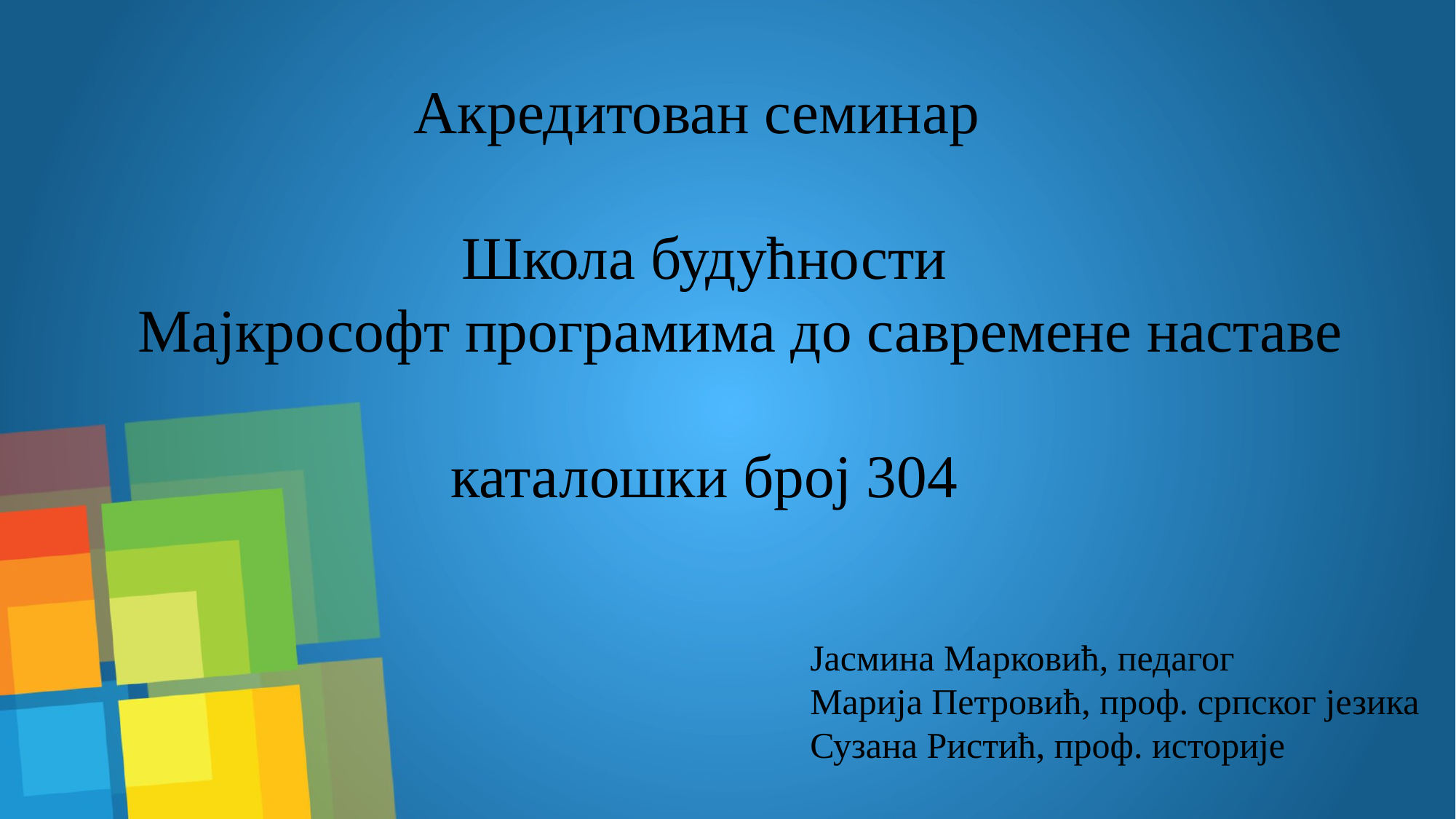

Акредитован семинар

Школа будућности
       Мајкрософт програмима до савремене наставе

каталошки број 304
Јасмина Марковић, педагог
Марија Петровић, проф. српског језика
Сузана Ристић, проф. историје